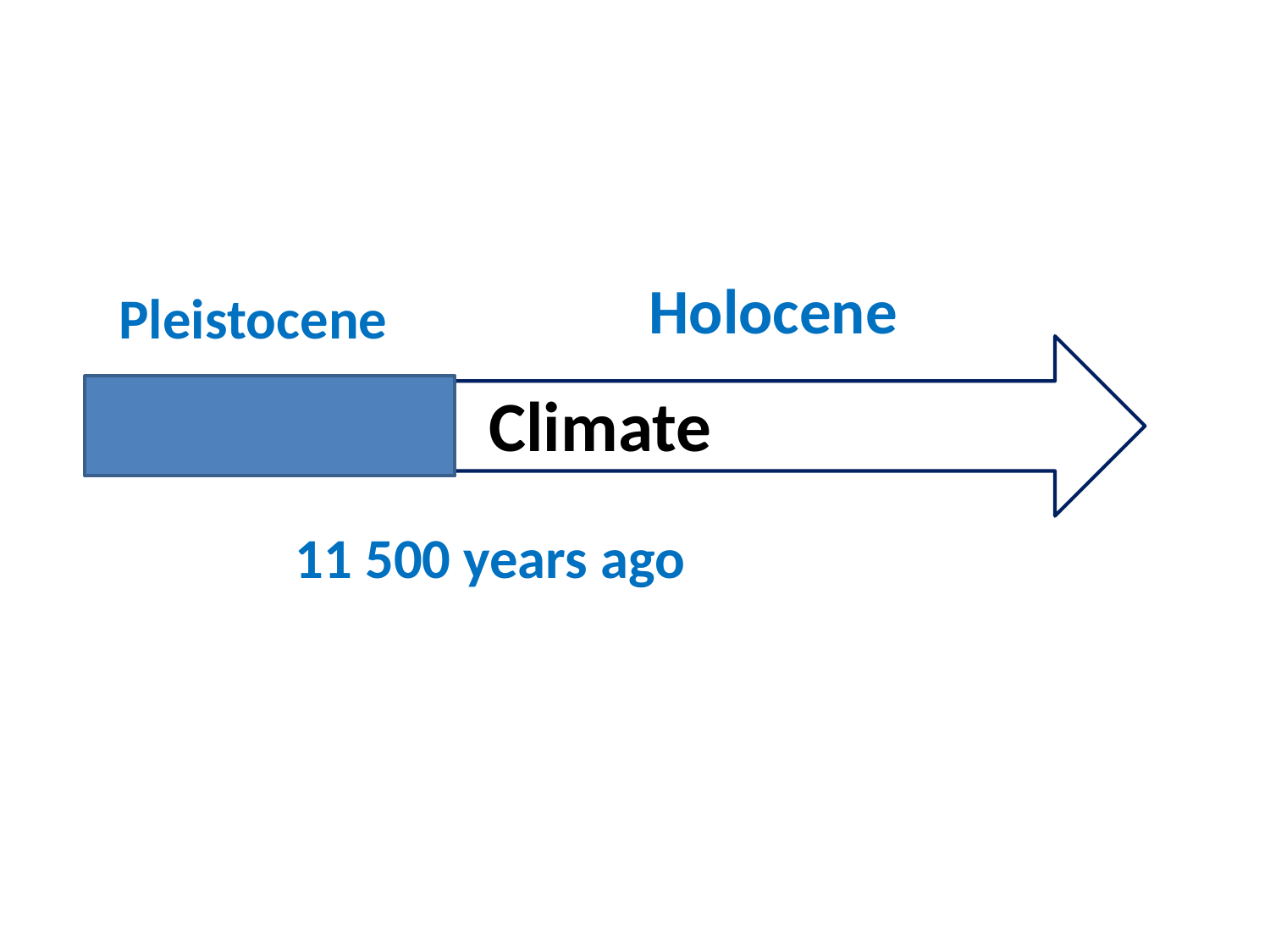

Holocene
Pleistocene

Climate

11 500 years ago